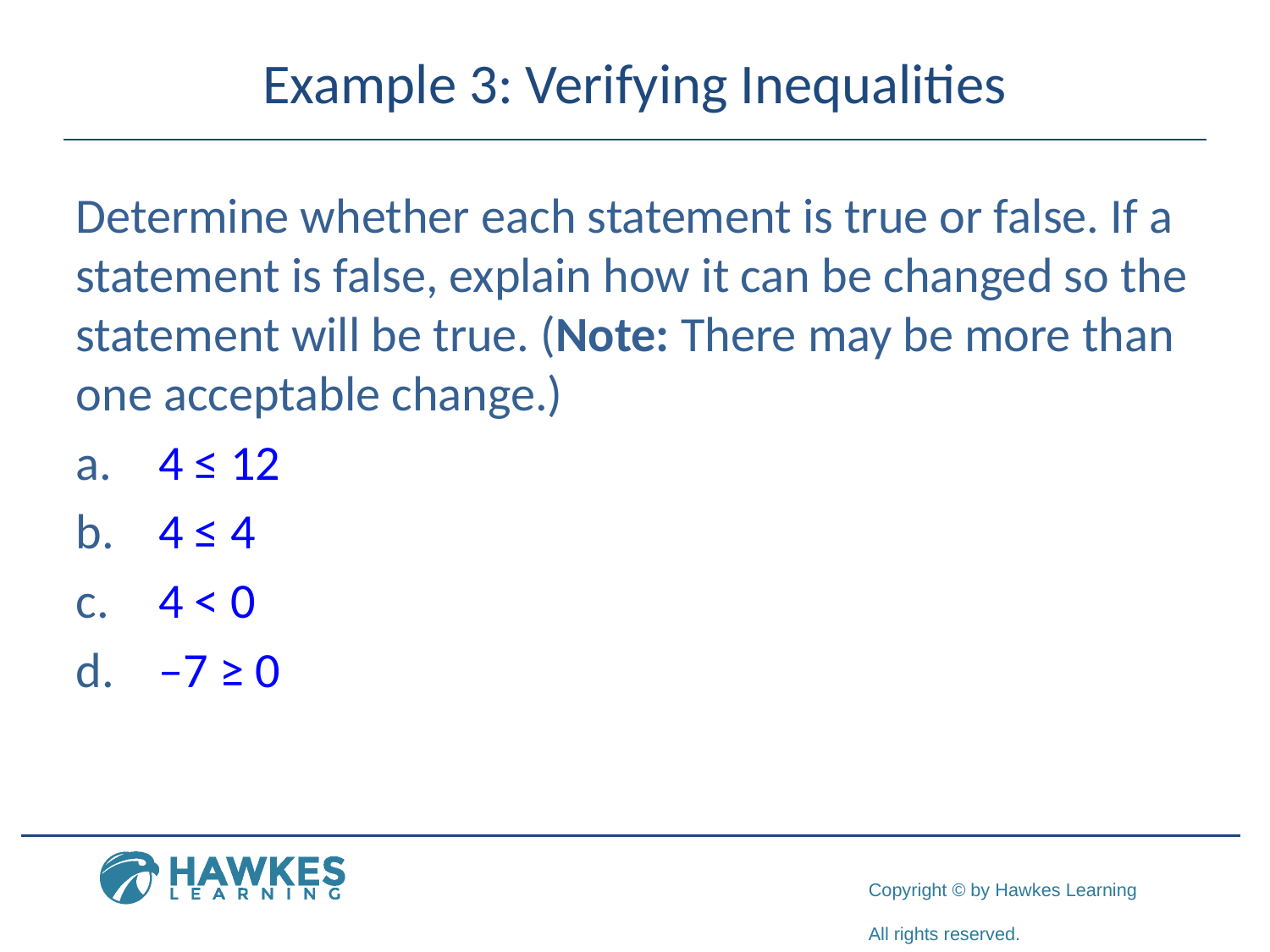

# Example 3: Verifying Inequalities
Determine whether each statement is true or false. If a statement is false, explain how it can be changed so the statement will be true. (Note: There may be more than one acceptable change.)
 4 ≤ 12
 4 ≤ 4
 4 < 0
 –7 ≥ 0